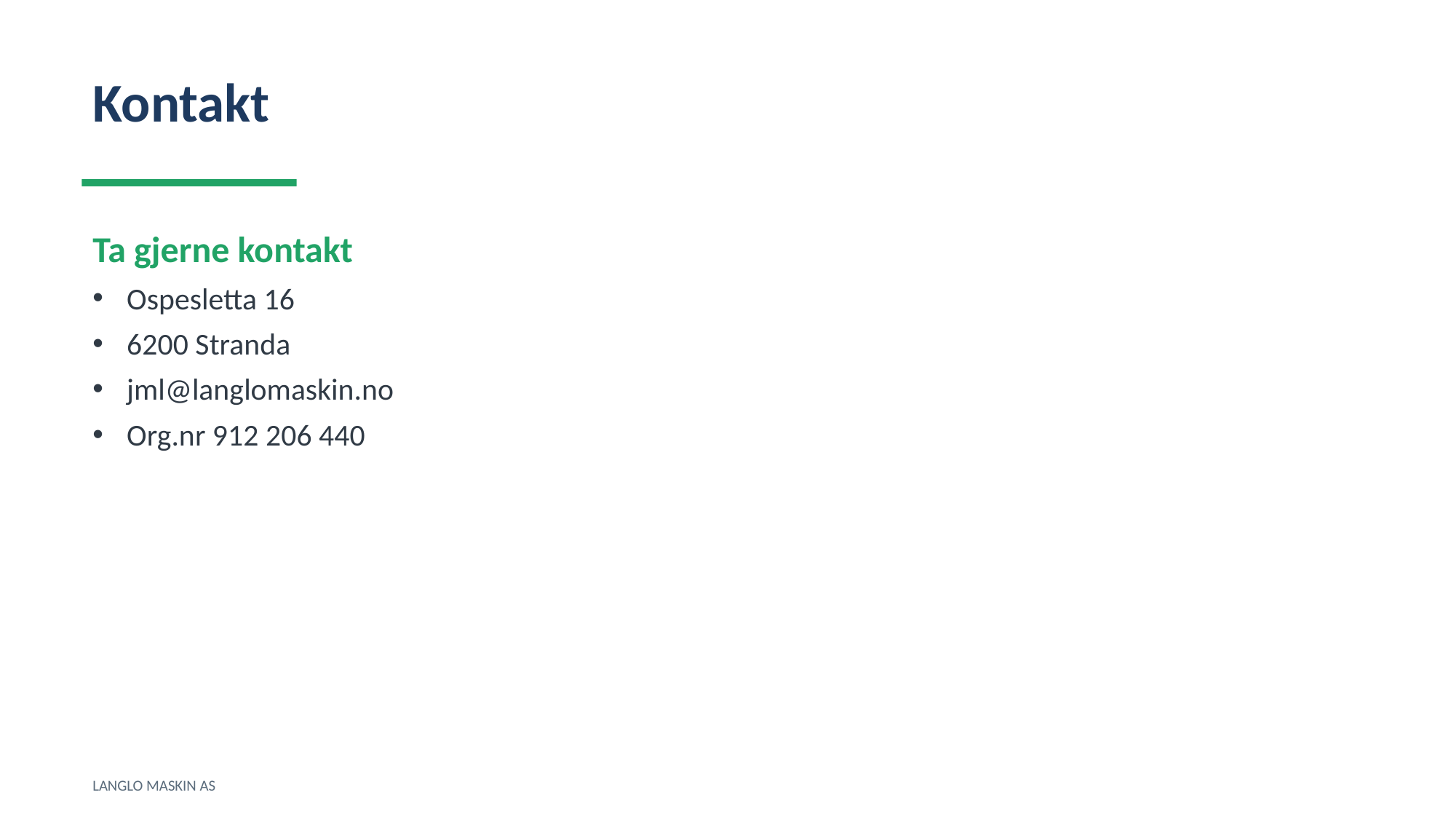

Kontakt

Ta gjerne kontakt
Ospesletta 16
6200 Stranda
jml@langlomaskin.no
Org.nr 912 206 440
LANGLO MASKIN AS